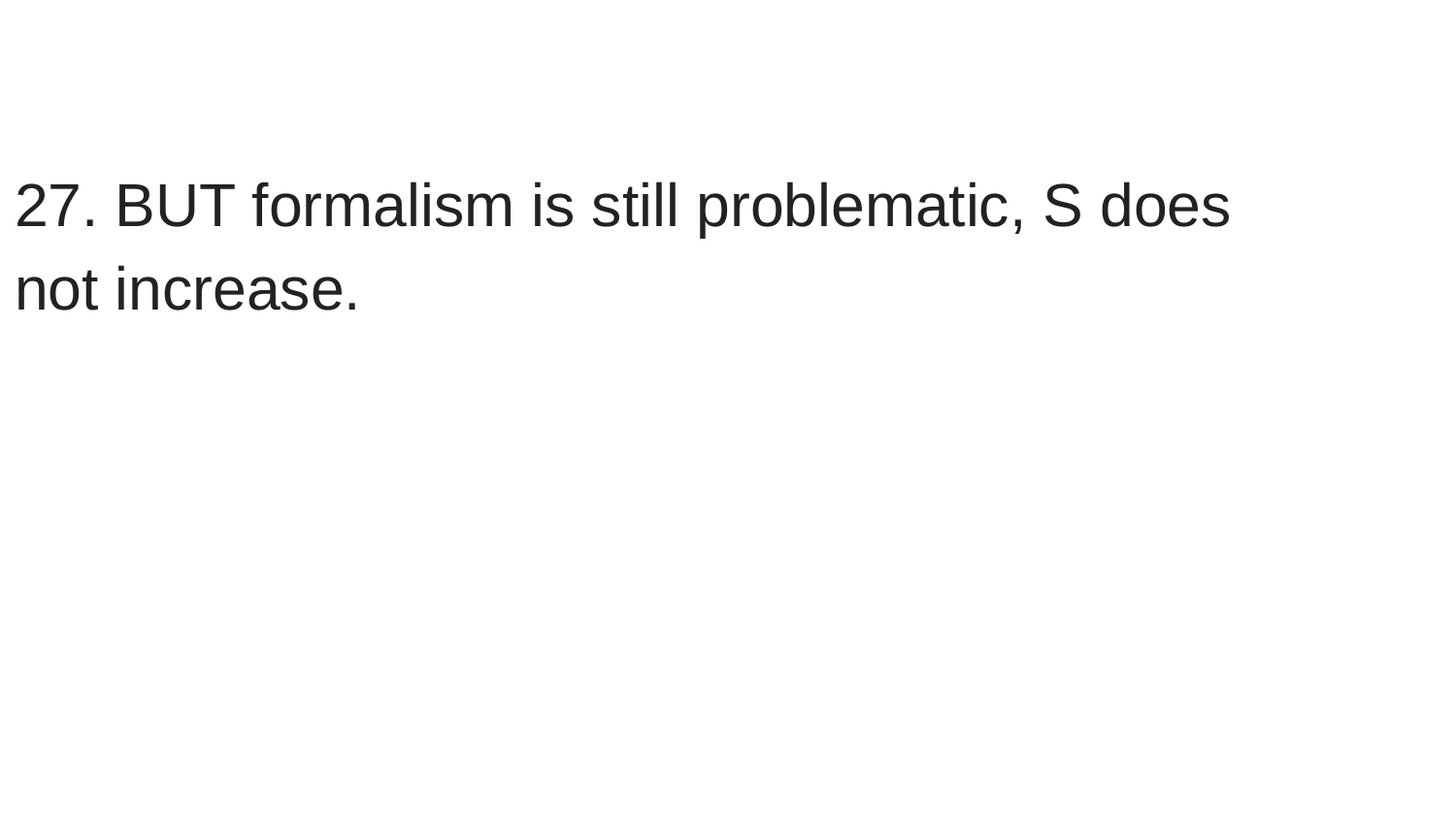

27. BUT formalism is still problematic, S does not increase.